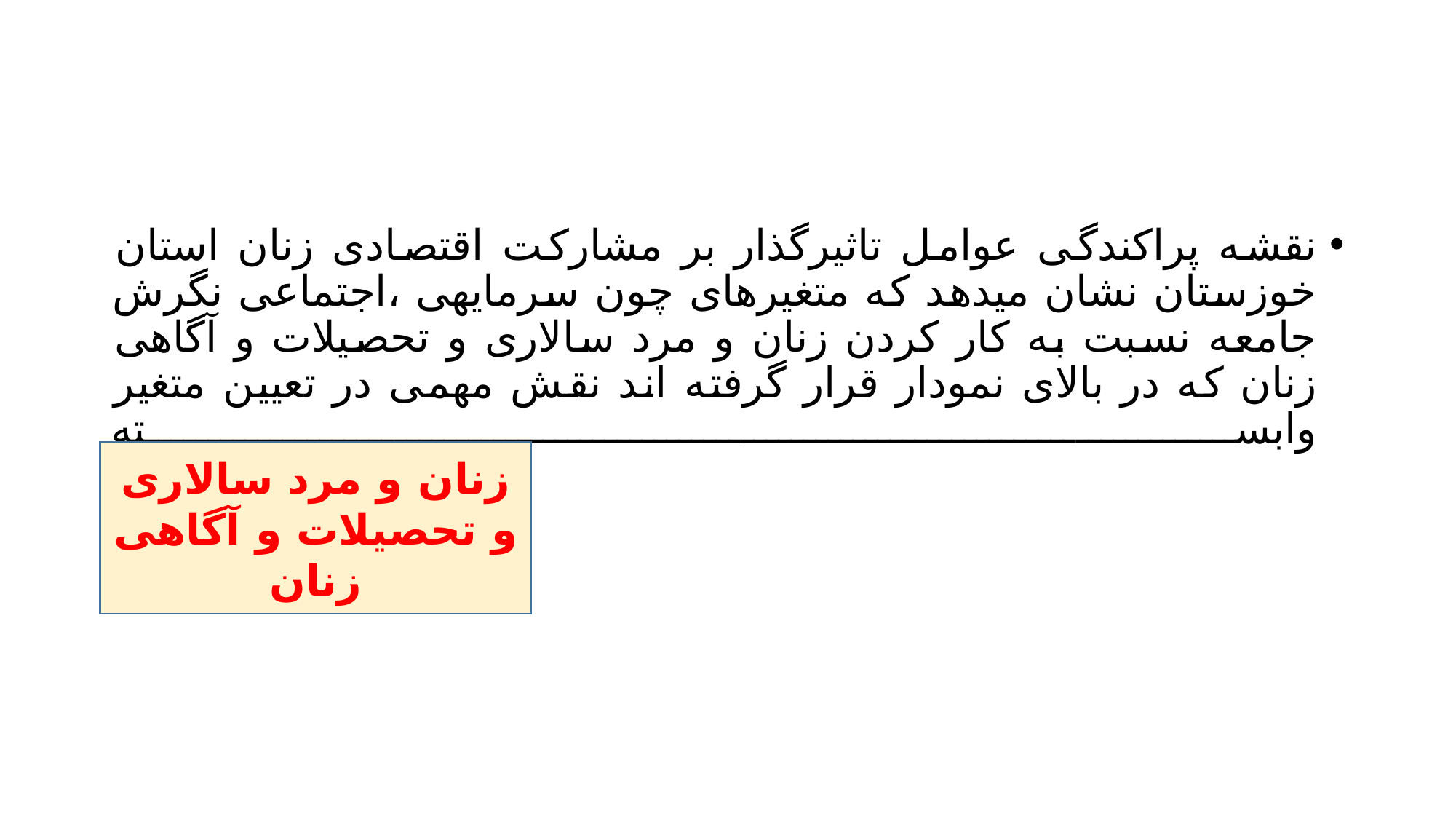

#
نقشه پراکندگی عوامل تاثیرگذار بر مشارکت اقتصادی زنان استان خوزستان نشان میدهد که متغیرهای چون سرمایهی ،اجتماعی نگرش جامعه نسبت به کار کردن زنان و مرد سالاری و تحصیلات و آگاهی زنان که در بالای نمودار قرار گرفته اند نقش مهمی در تعیین متغیر وابسته
زنان و مرد سالاری و تحصیلات و آگاهی زنان